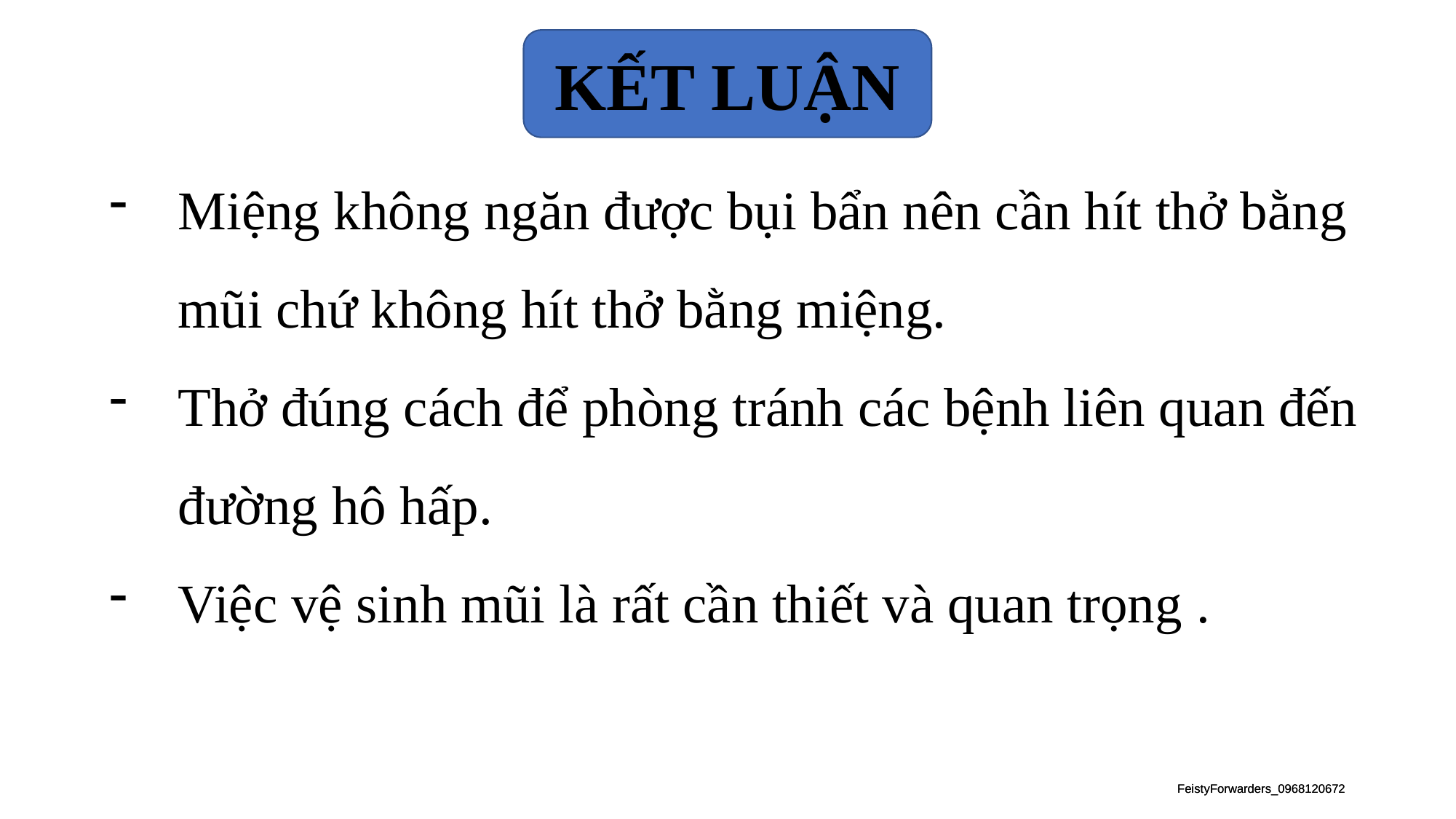

KẾT LUẬN
Miệng không ngăn được bụi bẩn nên cần hít thở bằng mũi chứ không hít thở bằng miệng.
Thở đúng cách để phòng tránh các bệnh liên quan đến đường hô hấp.
Việc vệ sinh mũi là rất cần thiết và quan trọng .